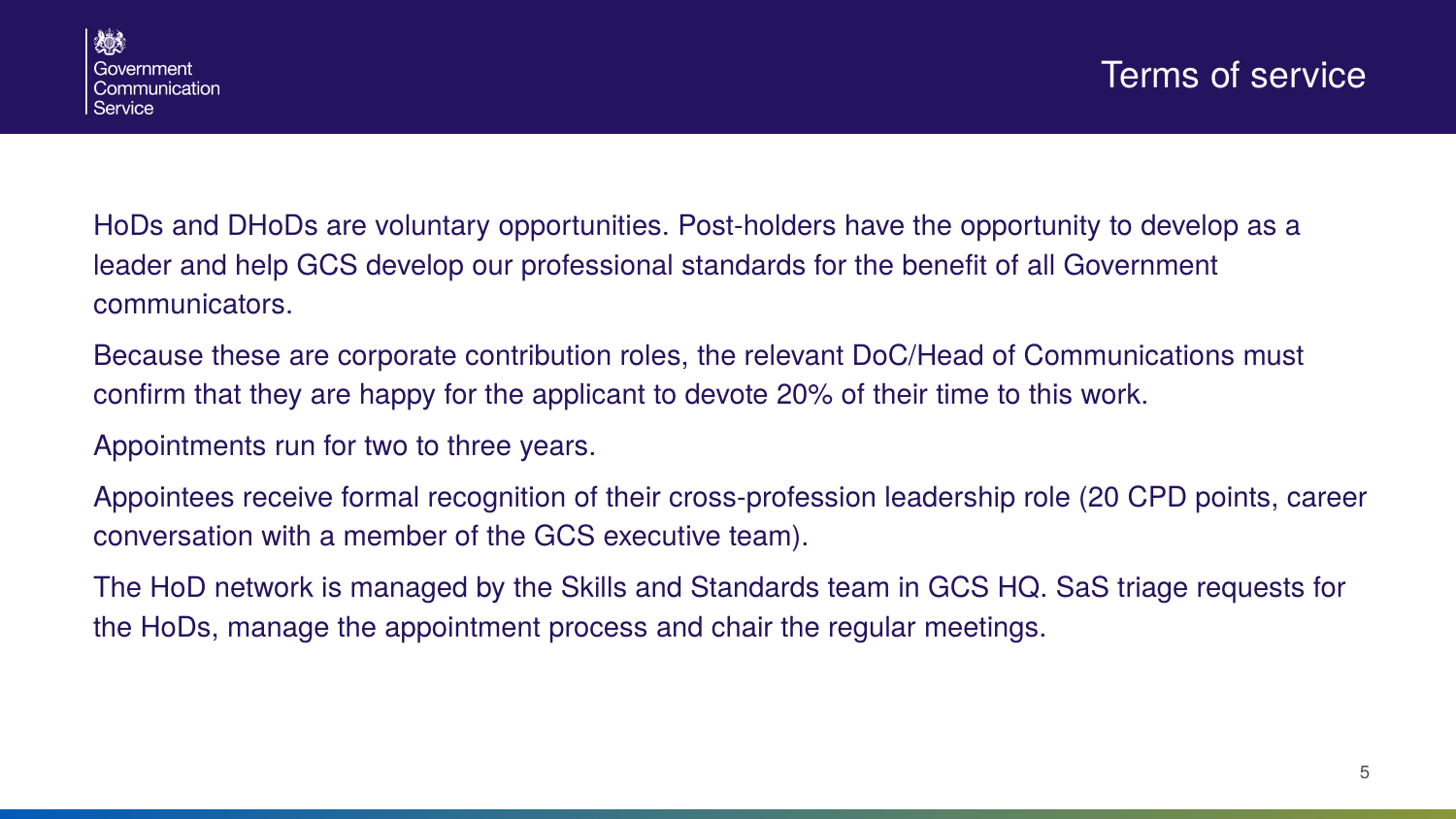

Terms of service
HoDs and DHoDs are voluntary opportunities. Post-holders have the opportunity to develop as a leader and help GCS develop our professional standards for the benefit of all Government communicators.
Because these are corporate contribution roles, the relevant DoC/Head of Communications must confirm that they are happy for the applicant to devote 20% of their time to this work.
Appointments run for two to three years.
Appointees receive formal recognition of their cross-profession leadership role (20 CPD points, career conversation with a member of the GCS executive team).
The HoD network is managed by the Skills and Standards team in GCS HQ. SaS triage requests for the HoDs, manage the appointment process and chair the regular meetings.

5